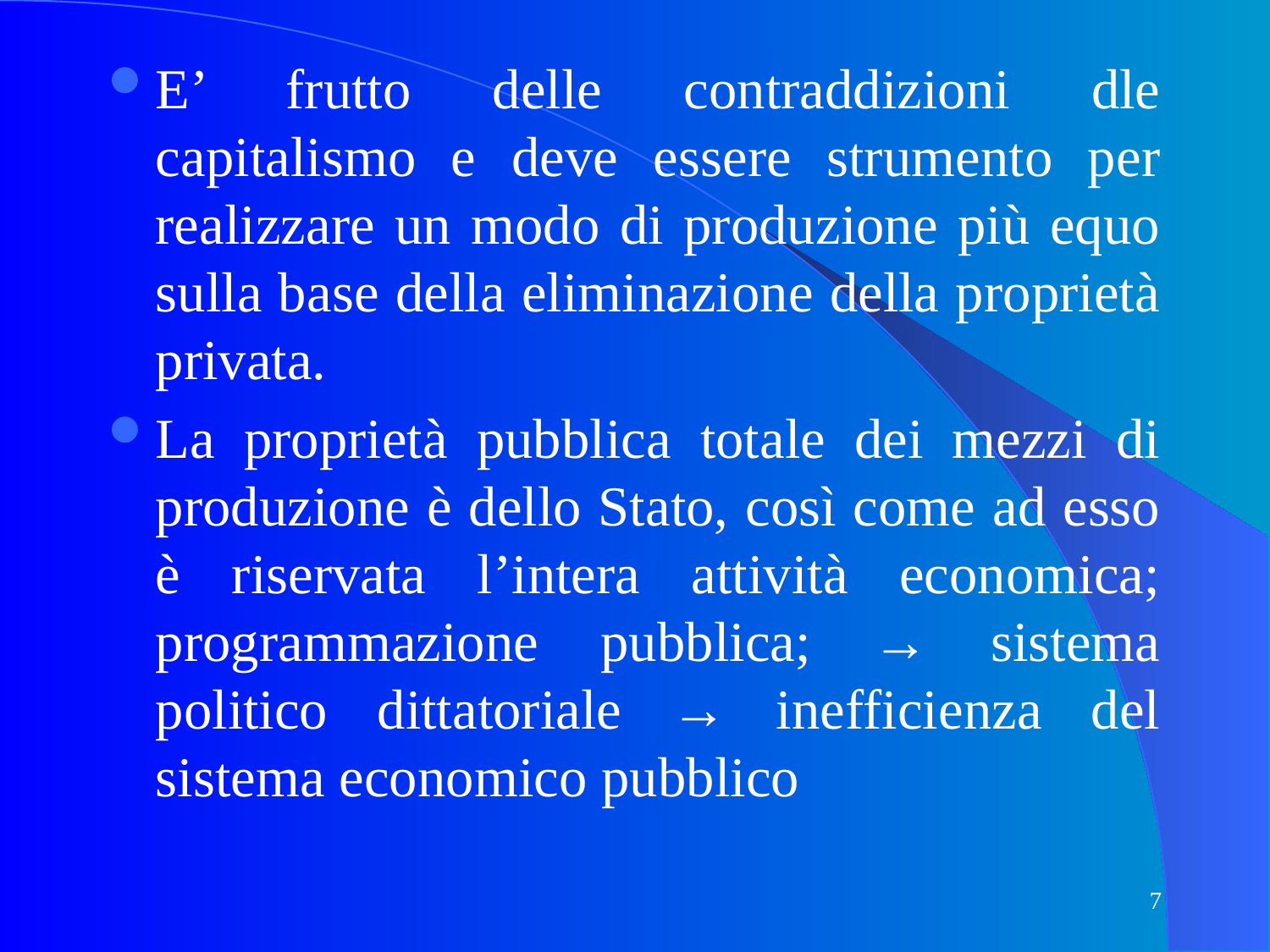

E’ frutto delle contraddizioni dle capitalismo e deve essere strumento per realizzare un modo di produzione più equo sulla base della eliminazione della proprietà privata.
La proprietà pubblica totale dei mezzi di produzione è dello Stato, così come ad esso è riservata l’intera attività economica; programmazione pubblica; → sistema politico dittatoriale → inefficienza del sistema economico pubblico

7